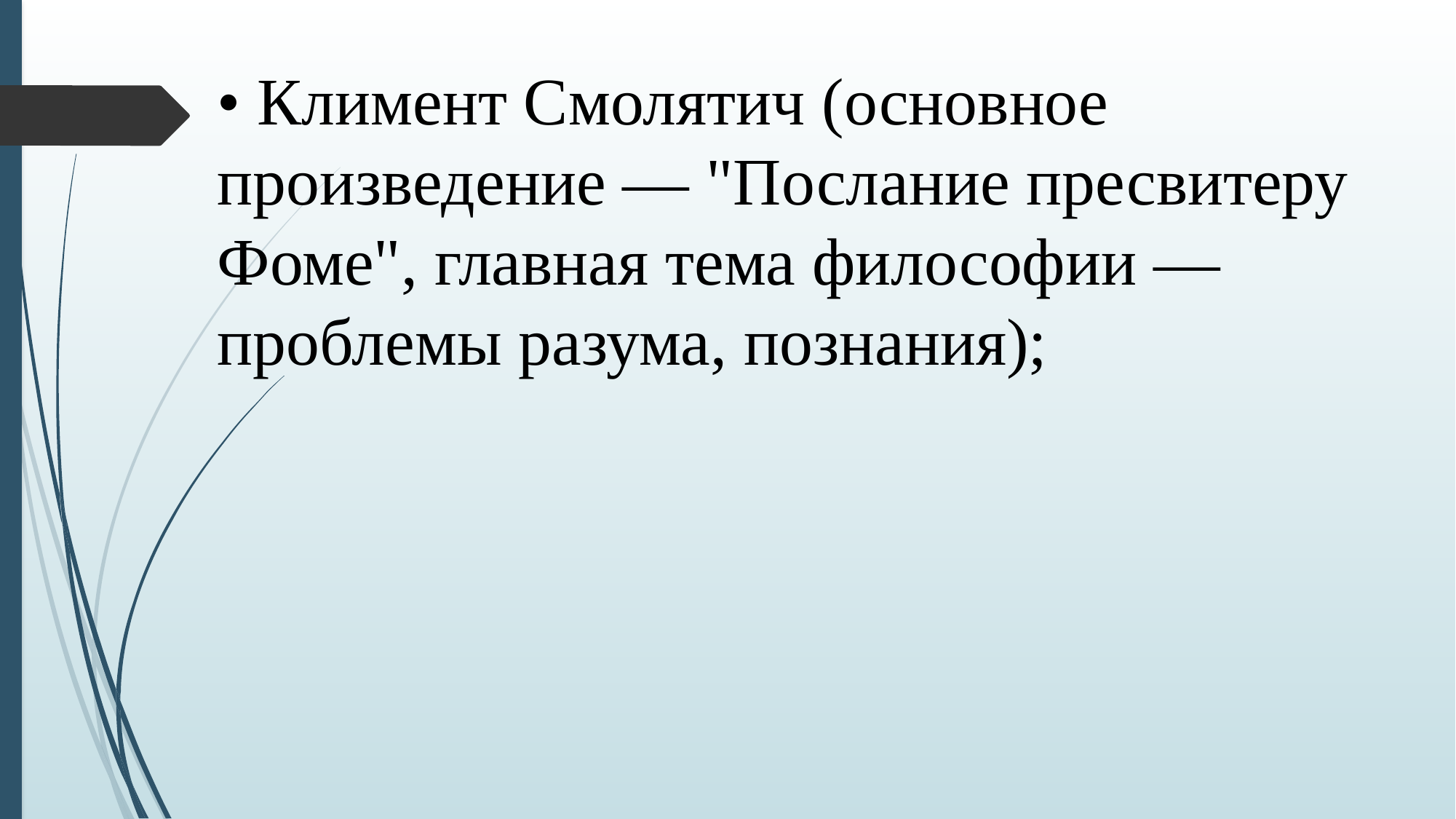

• Климент Смолятич (основное произведение — "Послание пресвитеру Фоме", главная тема философии — проблемы разума, познания);